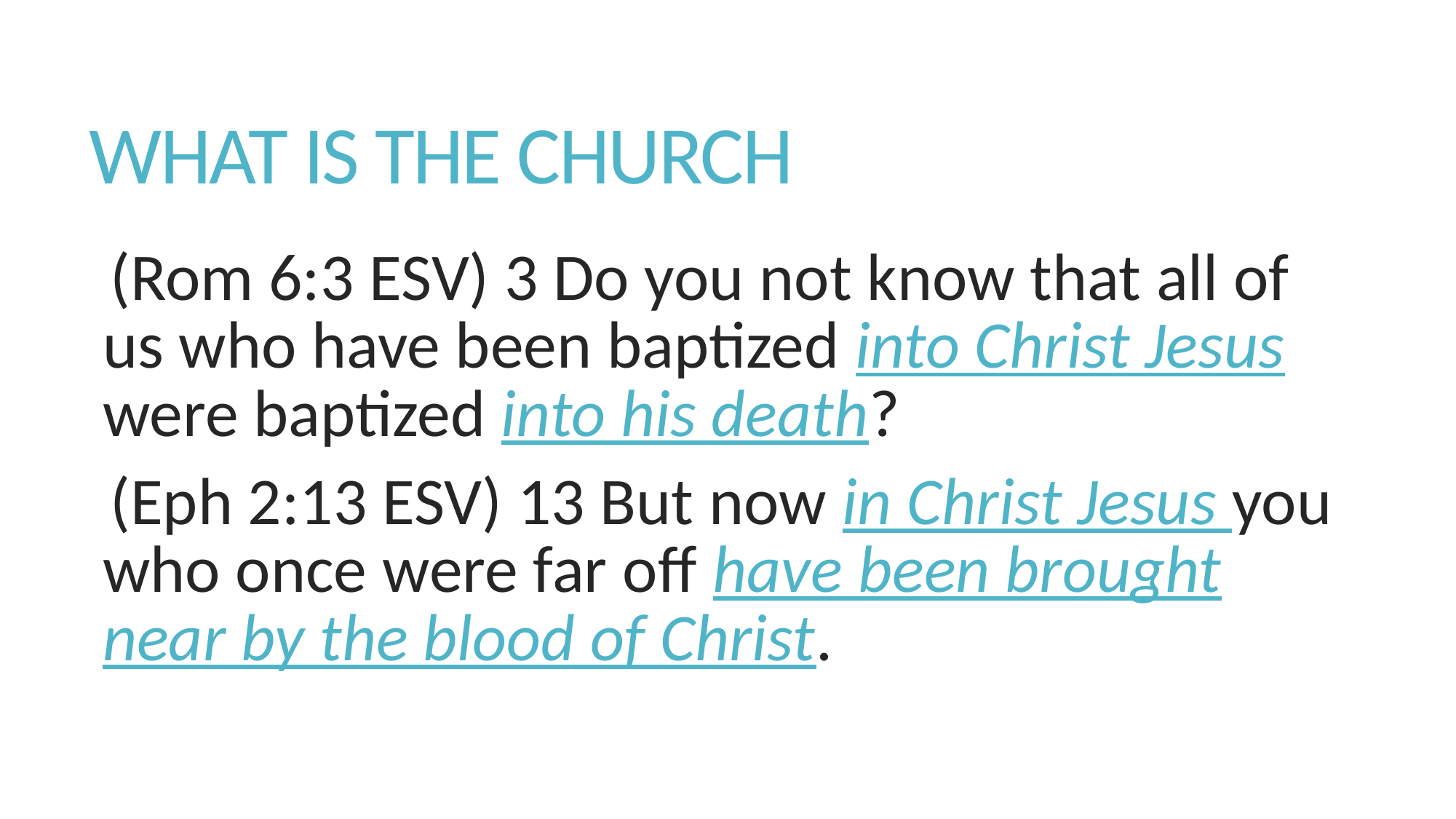

# WHAT IS THE CHURCH
(Rom 6:3 ESV) 3 Do you not know that all of us who have been baptized into Christ Jesus were baptized into his death?
(Eph 2:13 ESV) 13 But now in Christ Jesus you who once were far off have been brought near by the blood of Christ.